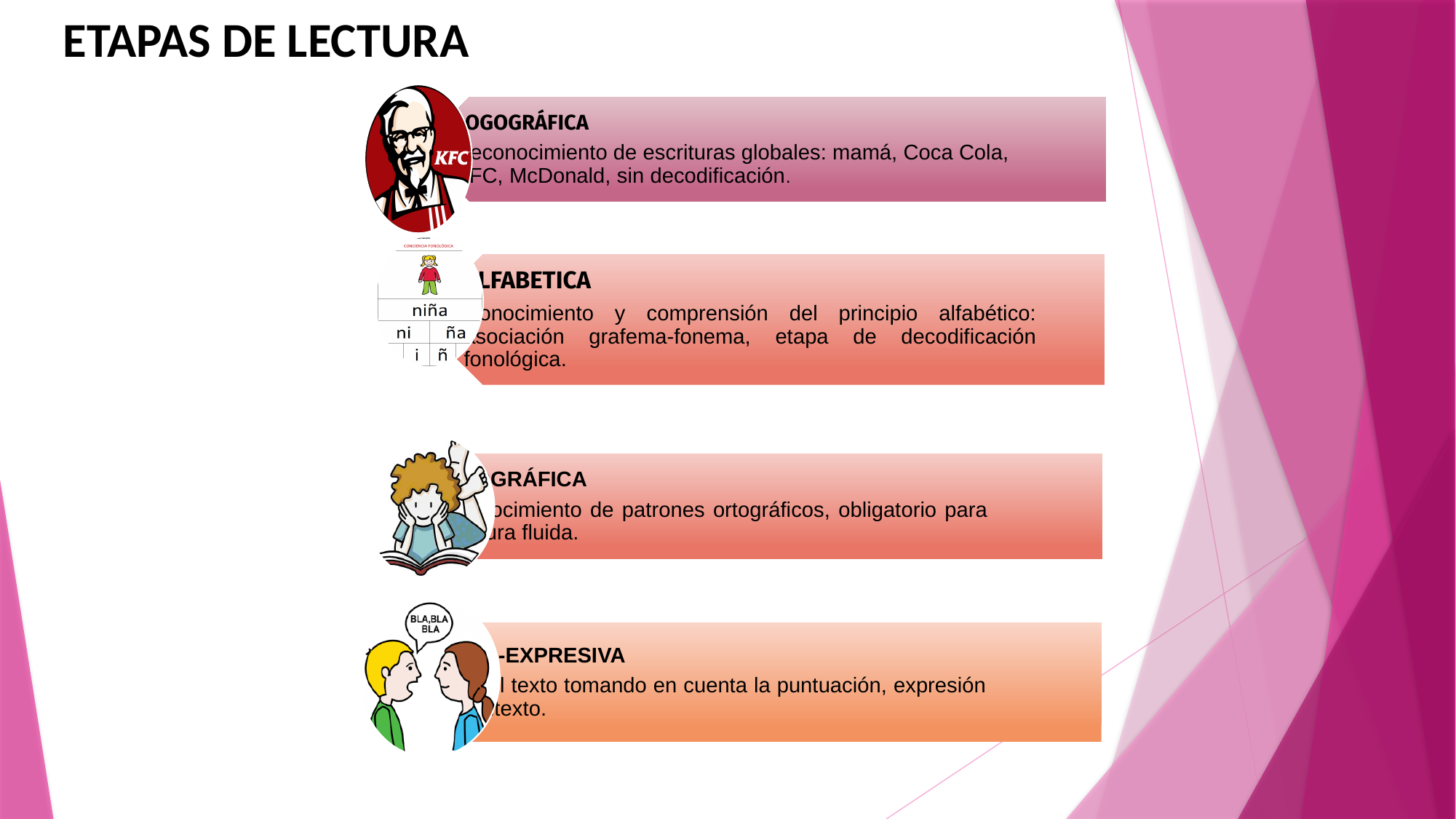

ETAPAS DE LECTURA
LOGOGRÁFICA
Reconocimiento de escrituras globales: mamá, Coca Cola, KFC, McDonald, sin decodificación.
ALFABETICA
Conocimiento y comprensión del principio alfabético: asociación grafema-fonema, etapa de decodificación fonológica.
ORTOGRÁFICA
Reconocimiento de patrones ortográficos, obligatorio para la lectura fluida.
FLUIDA-EXPRESIVA
Se lee el texto tomando en cuenta la puntuación, expresión y el contexto.